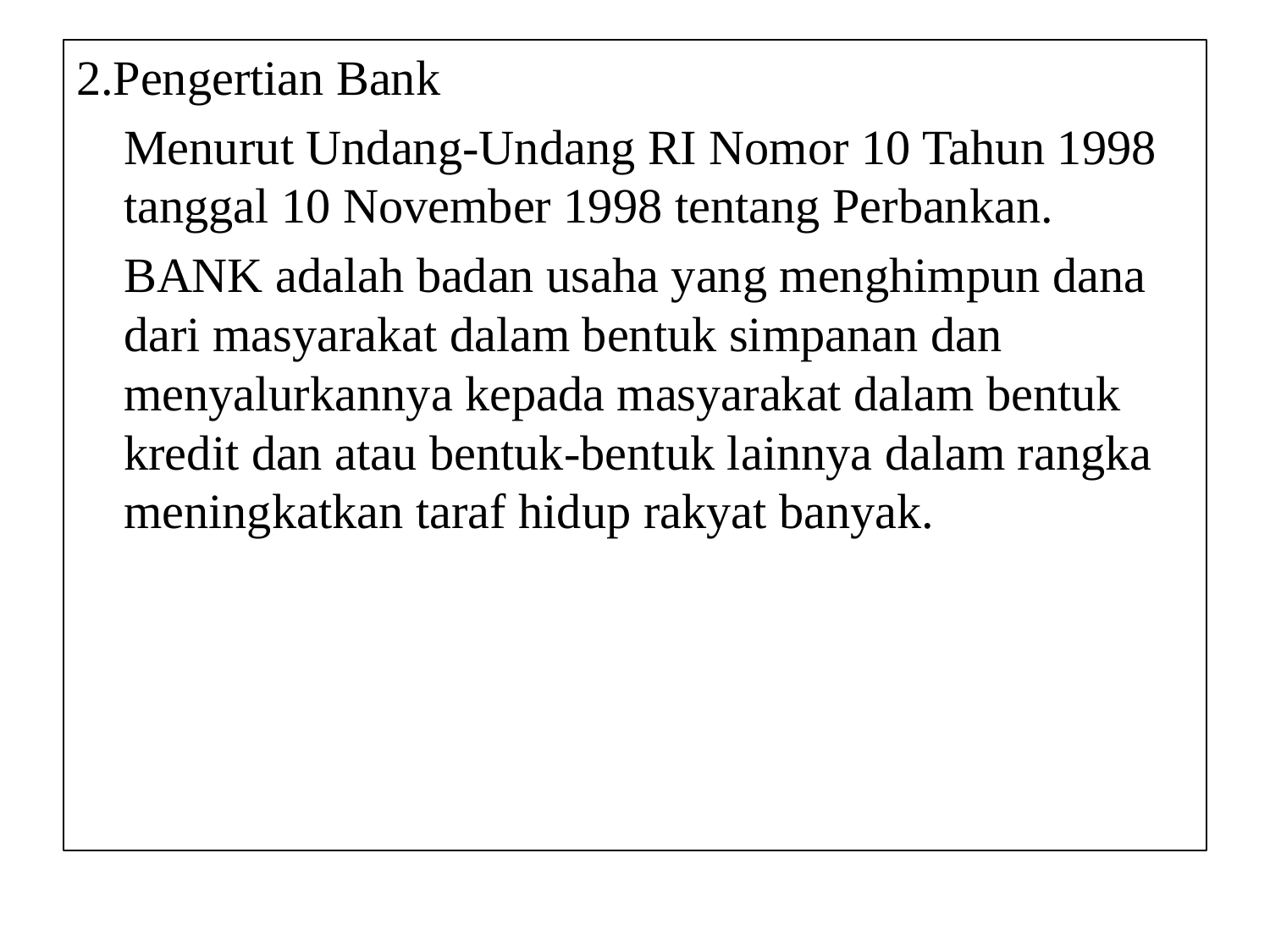

2.Pengertian Bank
	Menurut Undang-Undang RI Nomor 10 Tahun 1998 tanggal 10 November 1998 tentang Perbankan.
	BANK adalah badan usaha yang menghimpun dana dari masyarakat dalam bentuk simpanan dan menyalurkannya kepada masyarakat dalam bentuk kredit dan atau bentuk-bentuk lainnya dalam rangka meningkatkan taraf hidup rakyat banyak.